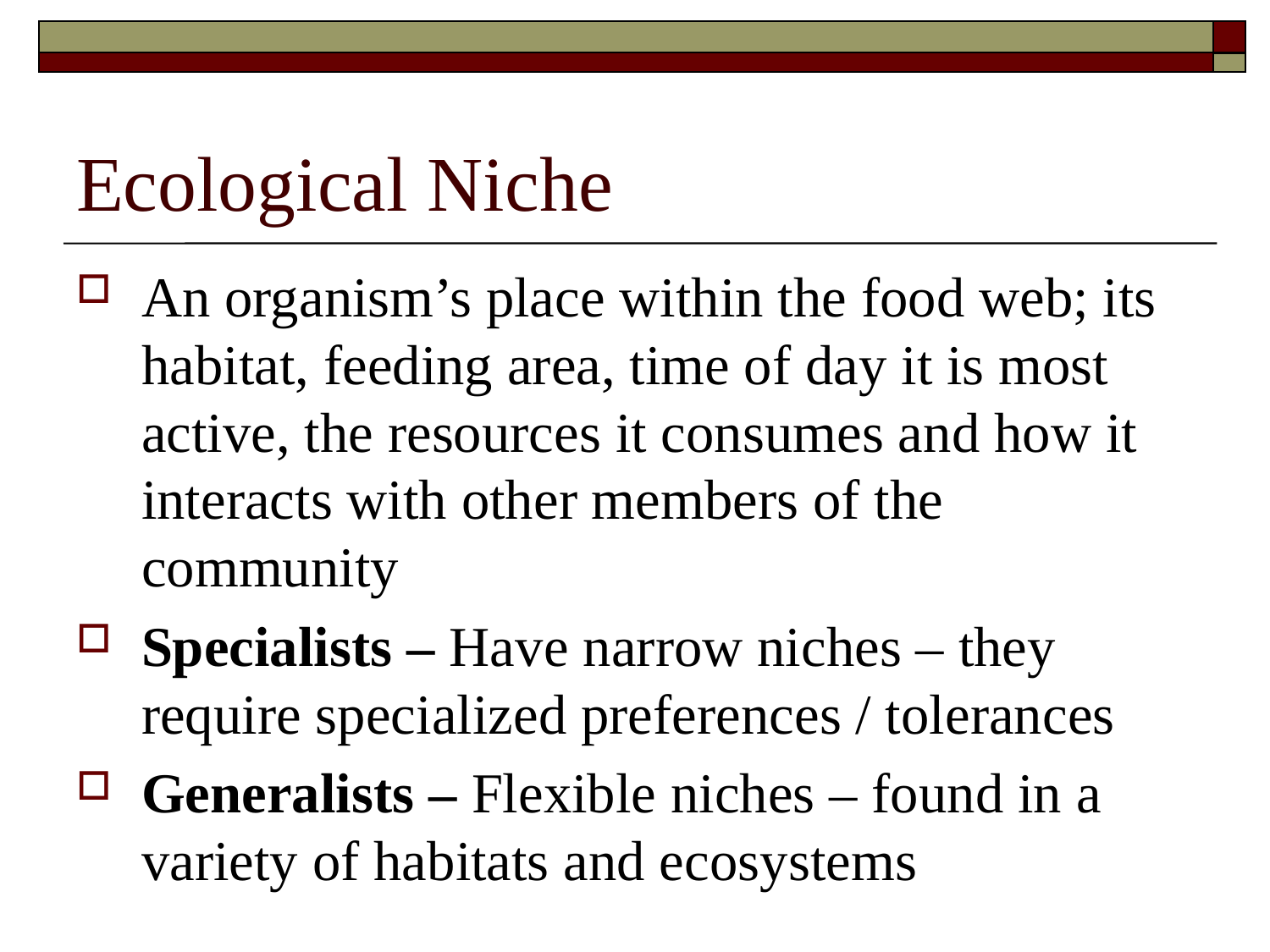

# Ecological Niche
An organism’s place within the food web; its habitat, feeding area, time of day it is most active, the resources it consumes and how it interacts with other members of the community
Specialists – Have narrow niches – they require specialized preferences / tolerances
Generalists – Flexible niches – found in a variety of habitats and ecosystems